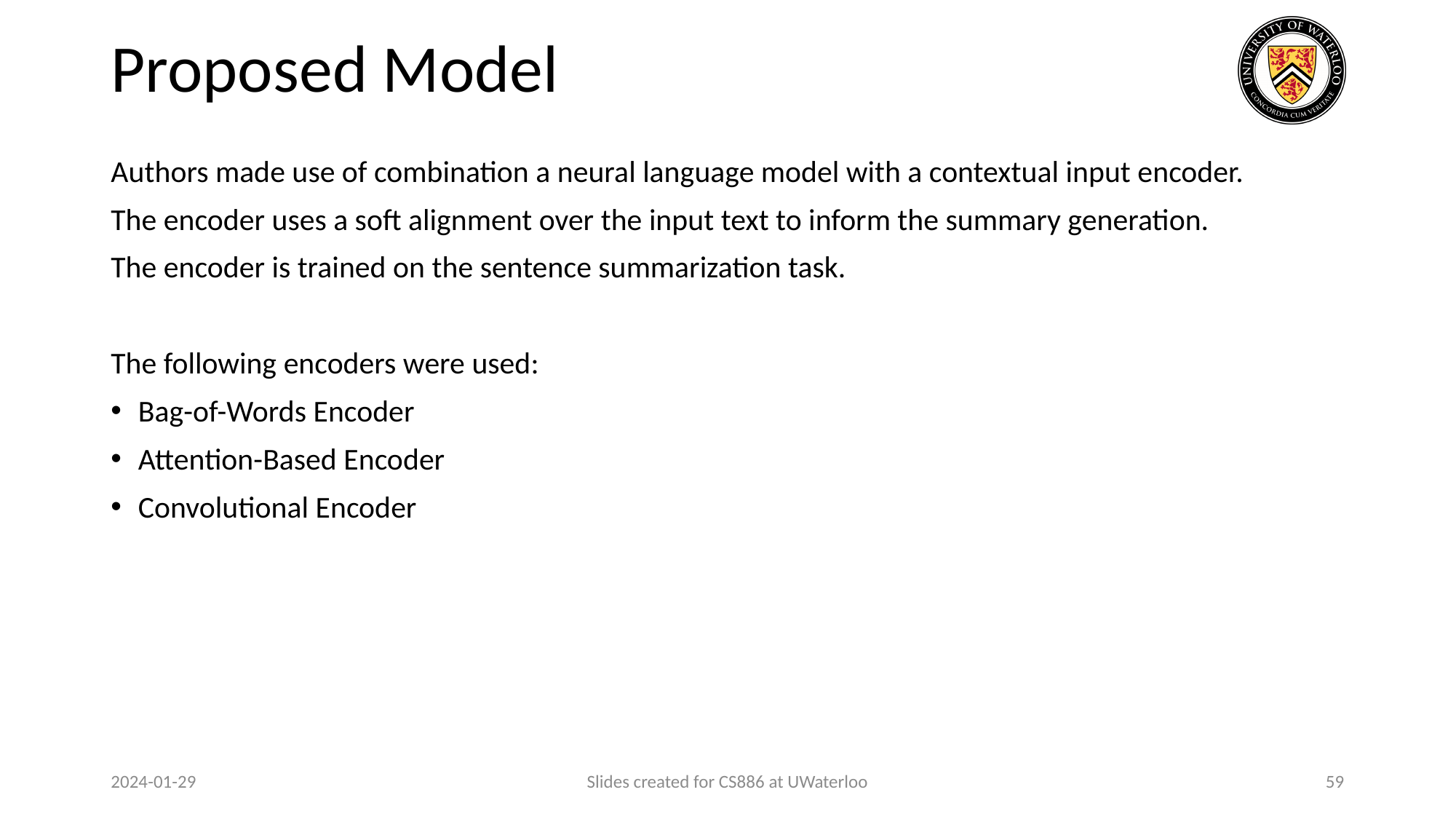

# Proposed Model
Authors made use of combination a neural language model with a contextual input encoder.
The encoder uses a soft alignment over the input text to inform the summary generation.
The encoder is trained on the sentence summarization task.

The following encoders were used:
Bag-of-Words Encoder
Attention-Based Encoder
Convolutional Encoder

2024-01-29
Slides created for CS886 at UWaterloo
59